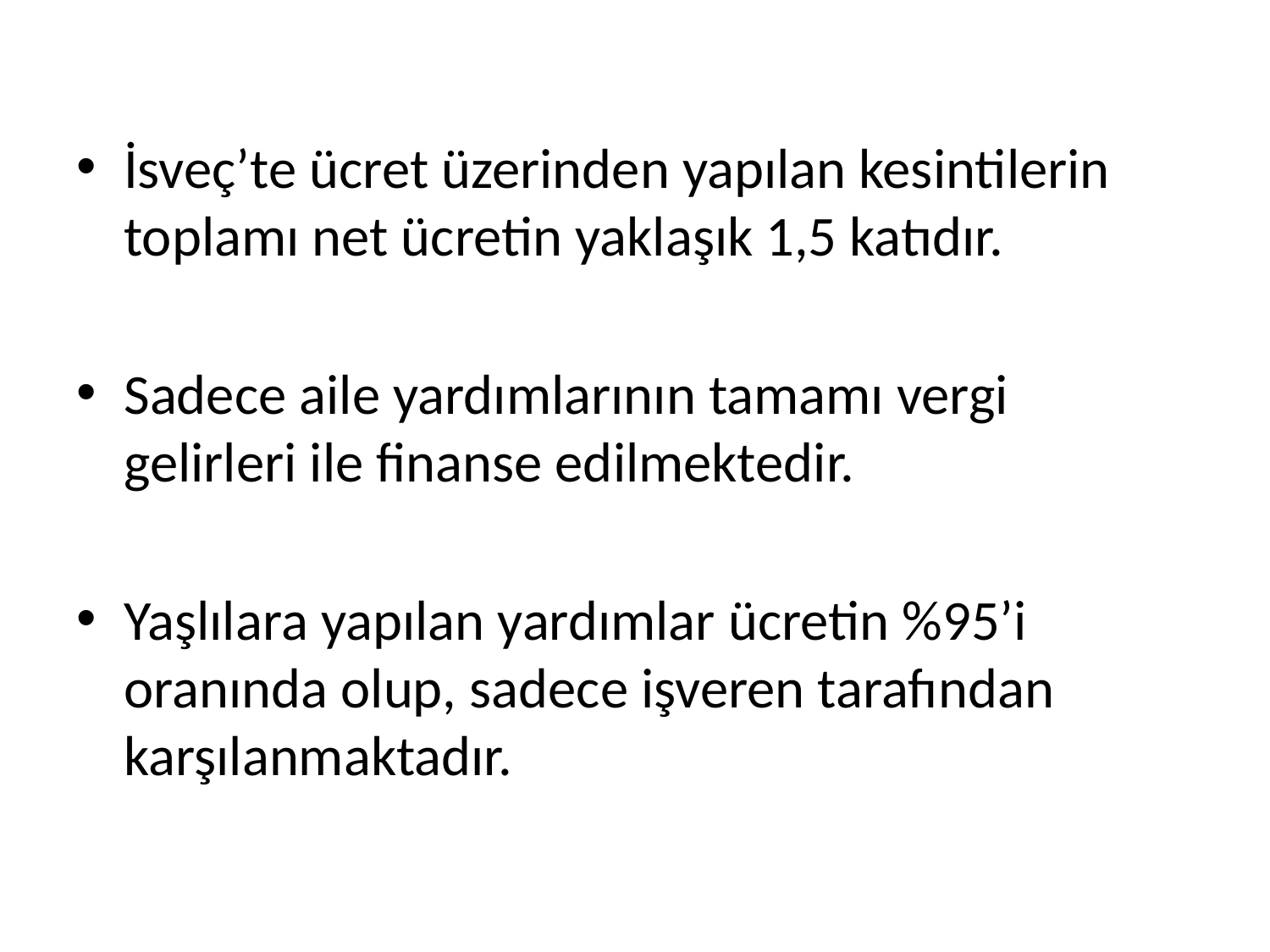

İsveç’te ücret üzerinden yapılan kesintilerin toplamı net ücretin yaklaşık 1,5 katıdır.

Sadece aile yardımlarının tamamı vergi gelirleri ile finanse edilmektedir.

Yaşlılara yapılan yardımlar ücretin %95’i oranında olup, sadece işveren tarafından karşılanmaktadır.